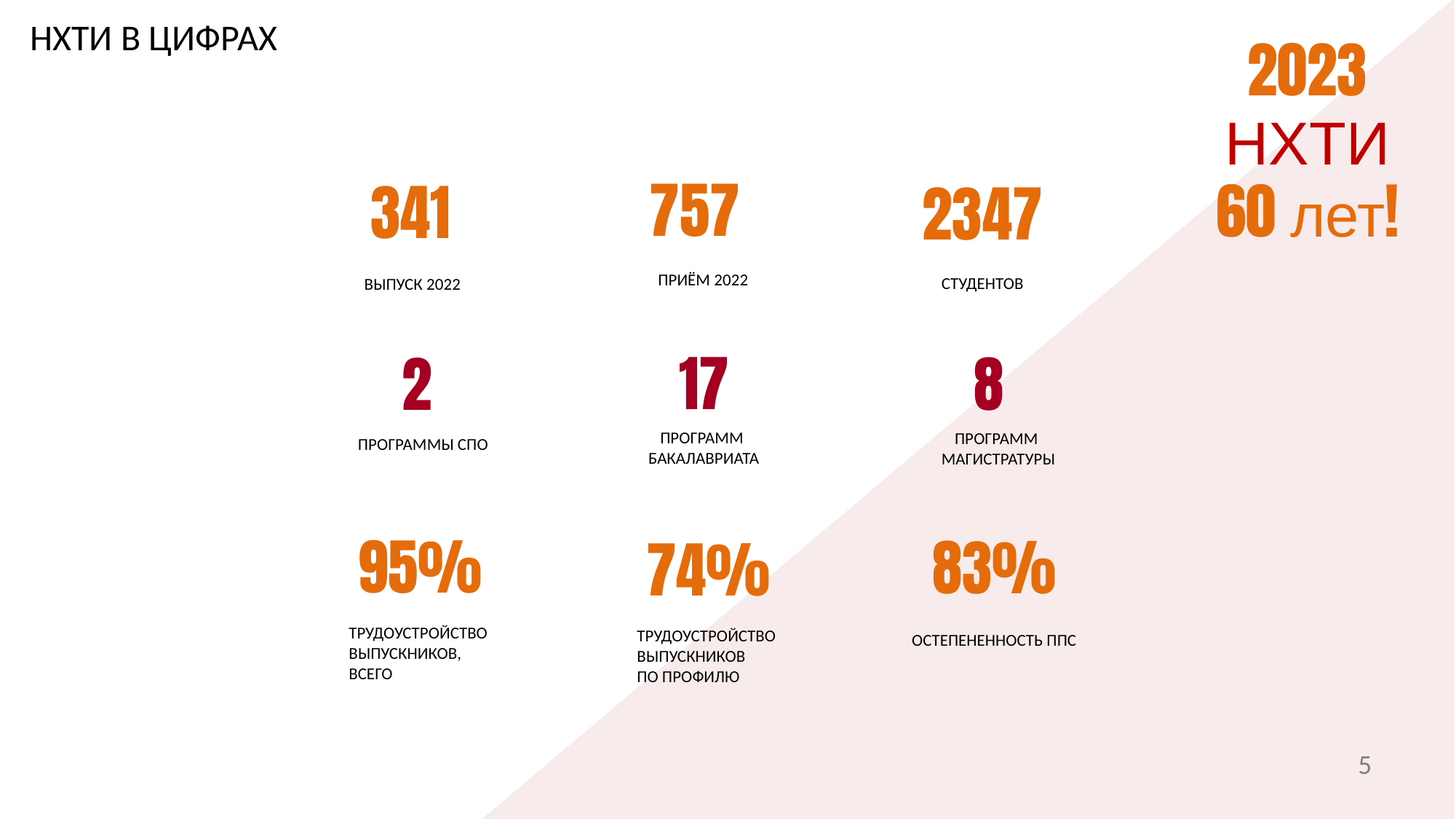

НХТИ В ЦИФРАХ
2023
НХТИ 60 лет!
757
341
2347
ПРИЁМ 2022
СТУДЕНТОВ
ВЫПУСК 2022
17
2
8
ПРОГРАММ
БАКАЛАВРИАТА
ПРОГРАММ
МАГИСТРАТУРЫ
ПРОГРАММЫ СПО
95%
83%
74%
ТРУДОУСТРОЙСТВО
ВЫПУСКНИКОВ,
ВСЕГО
ТРУДОУСТРОЙСТВО
ВЫПУСКНИКОВ
ПО ПРОФИЛЮ
ОСТЕПЕНЕННОСТЬ ППС
5